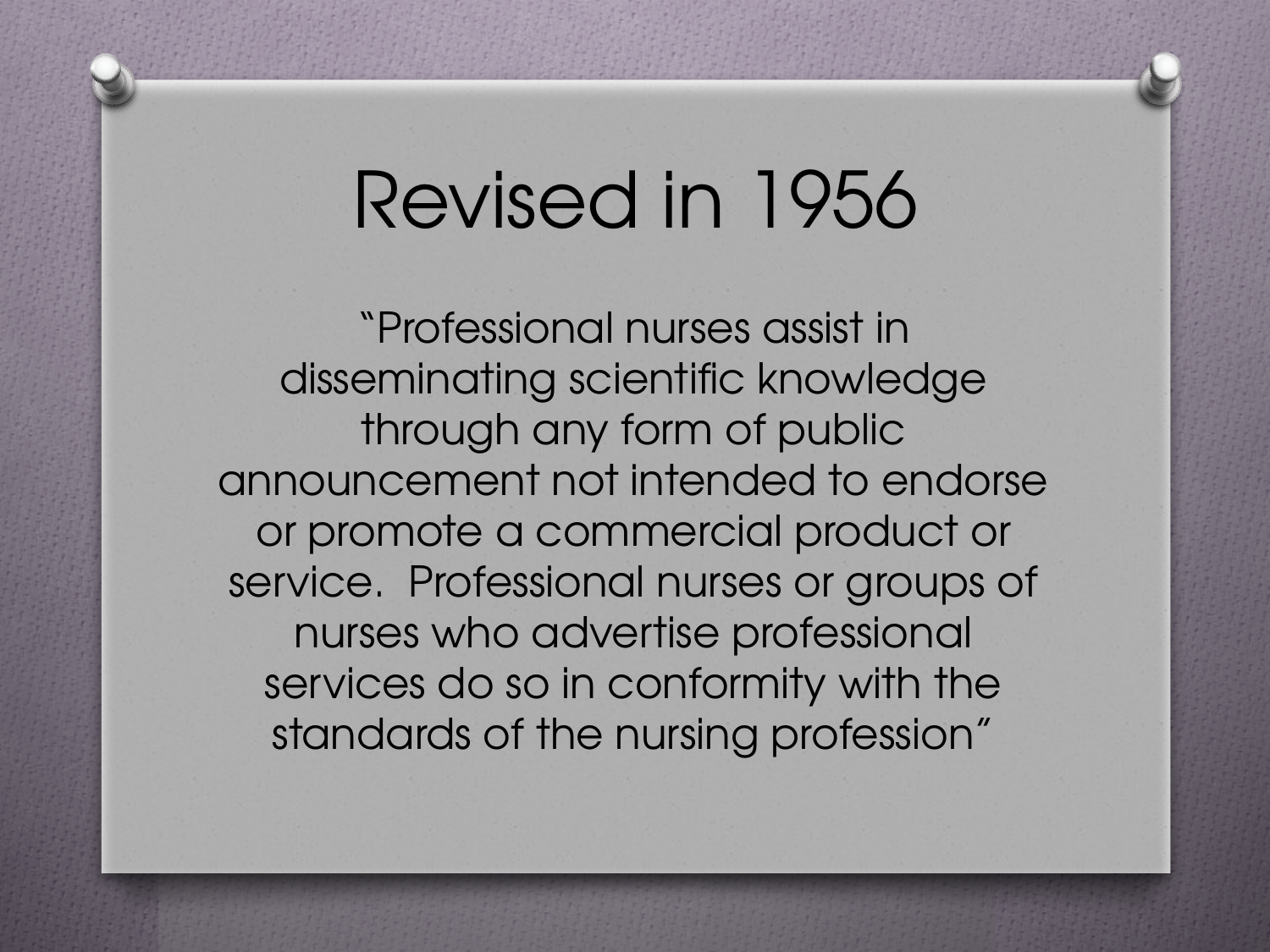

# Revised in 1956
“Professional nurses assist in disseminating scientific knowledge through any form of public announcement not intended to endorse or promote a commercial product or service.  Professional nurses or groups of nurses who advertise professional services do so in conformity with the standards of the nursing profession”